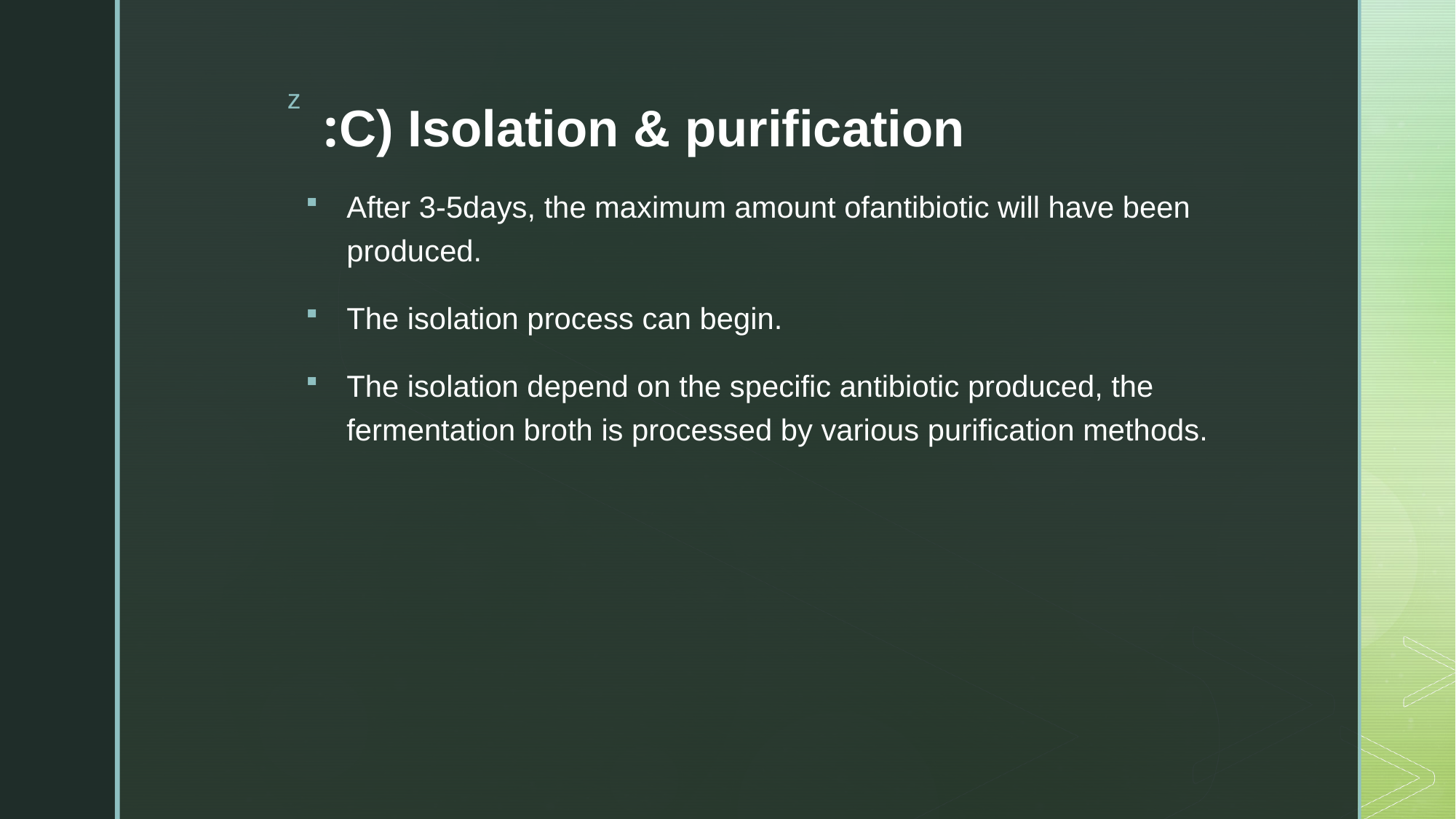

After 3-5days, the maximum amount ofantibiotic will have been produced.
The isolation process can begin.
The isolation depend on the specific antibiotic produced, the fermentation broth is processed by various purification methods.
# C) Isolation & purification: